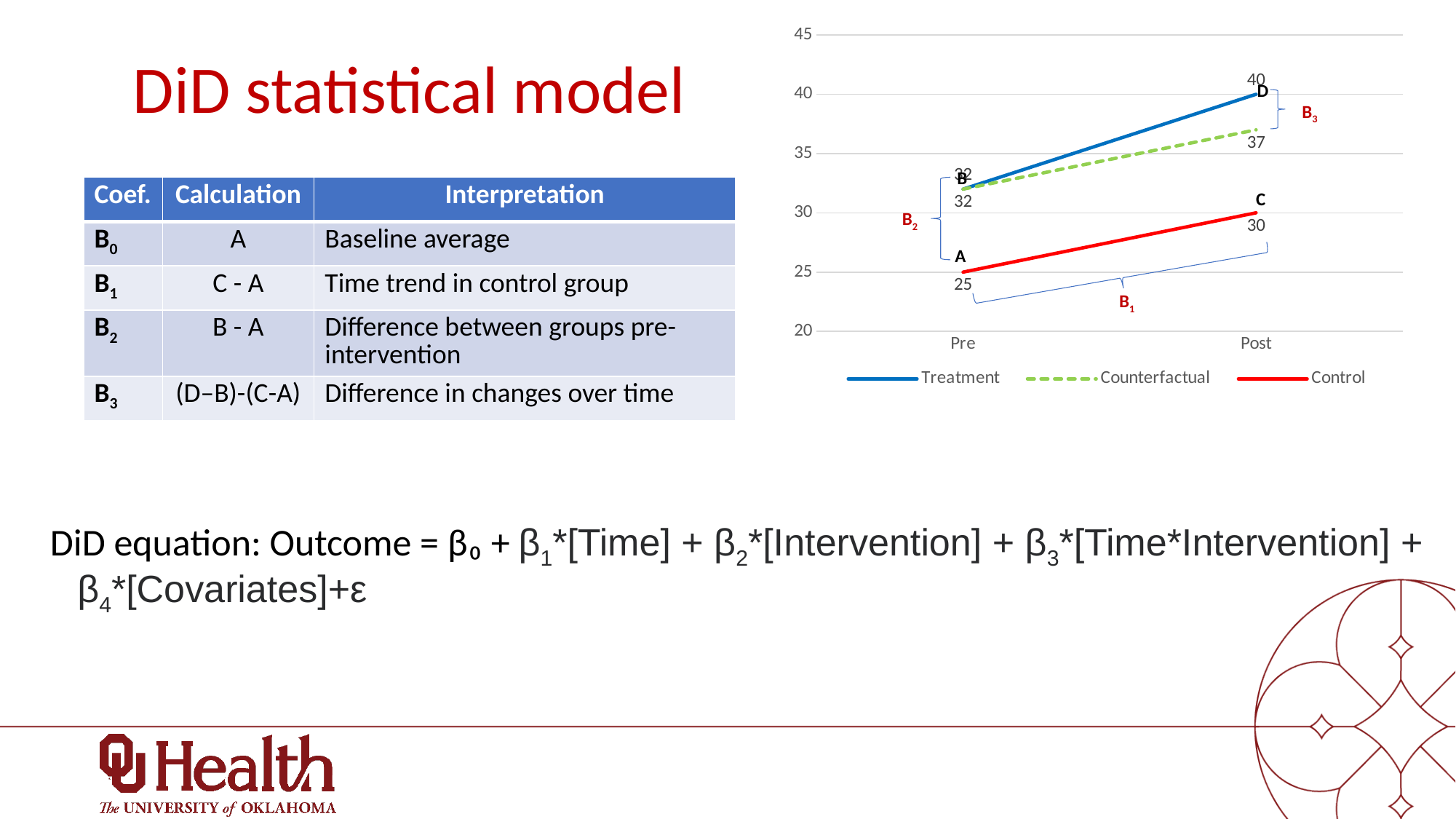

### Chart

| Category | Treatment | Counterfactual | Control |
|---|---|---|---|
| Pre | 32.0 | 32.0 | 25.0 |
| Post | 40.0 | 37.0 | 30.0 |
# DiD statistical model
D

B3

B
| Coef. | Calculation | Interpretation |
| --- | --- | --- |
| B0 | A | Baseline average |
| B1 | C - A | Time trend in control group |
| B2 | B - A | Difference between groups pre-intervention |
| B3 | (D–B)-(C-A) | Difference in changes over time |

C
B2
A
B1
DiD equation: Outcome = β₀ + β1*[Time] + β2*[Intervention] + β3*[Time*Intervention] + β4*[Covariates]+ε